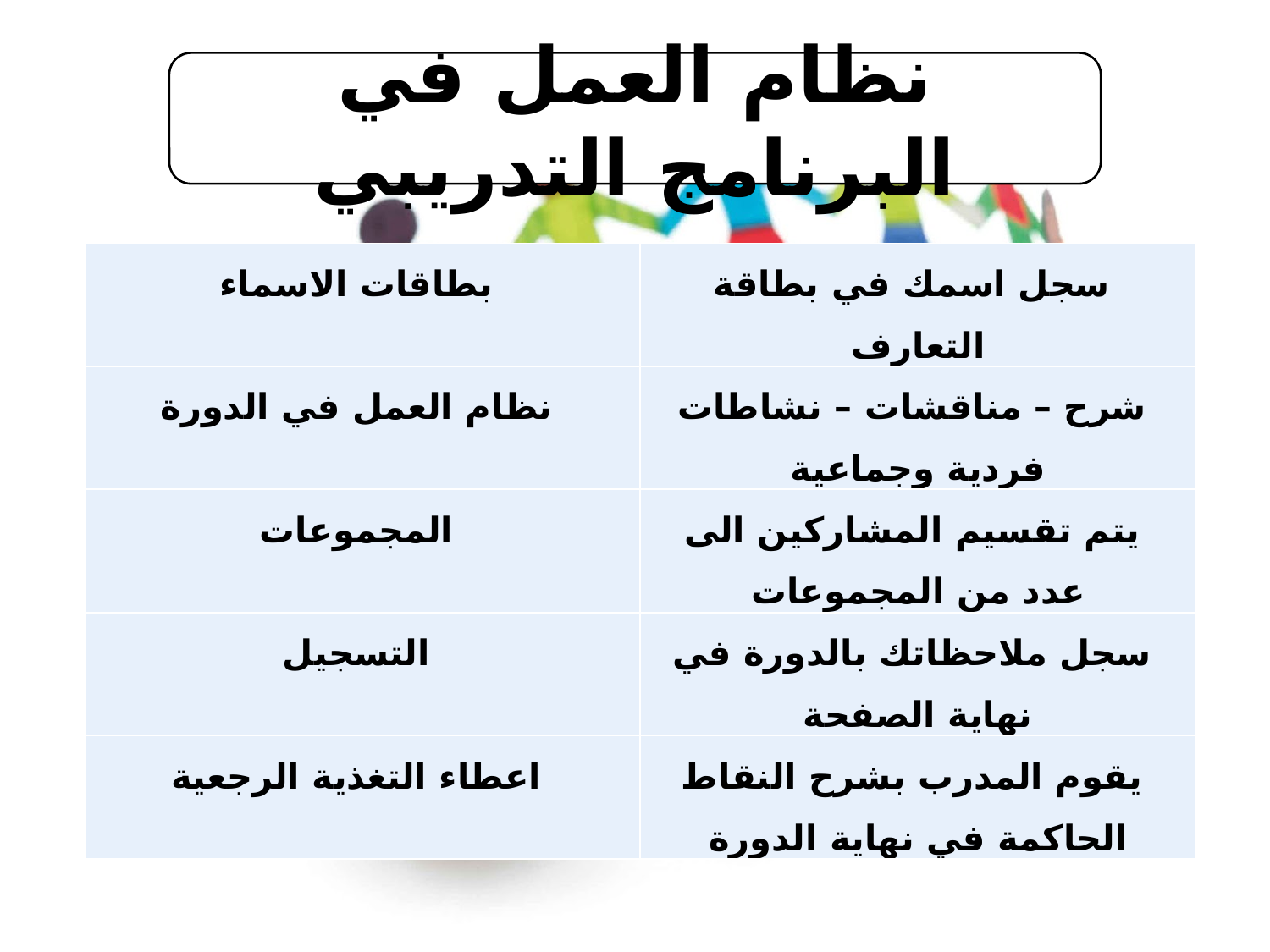

نظام العمل في البرنامج التدريبي
| بطاقات الاسماء | سجل اسمك في بطاقة التعارف |
| --- | --- |
| نظام العمل في الدورة | شرح – مناقشات – نشاطات فردية وجماعية |
| المجموعات | يتم تقسيم المشاركين الى عدد من المجموعات |
| التسجيل | سجل ملاحظاتك بالدورة في نهاية الصفحة |
| اعطاء التغذية الرجعية | يقوم المدرب بشرح النقاط الحاكمة في نهاية الدورة |